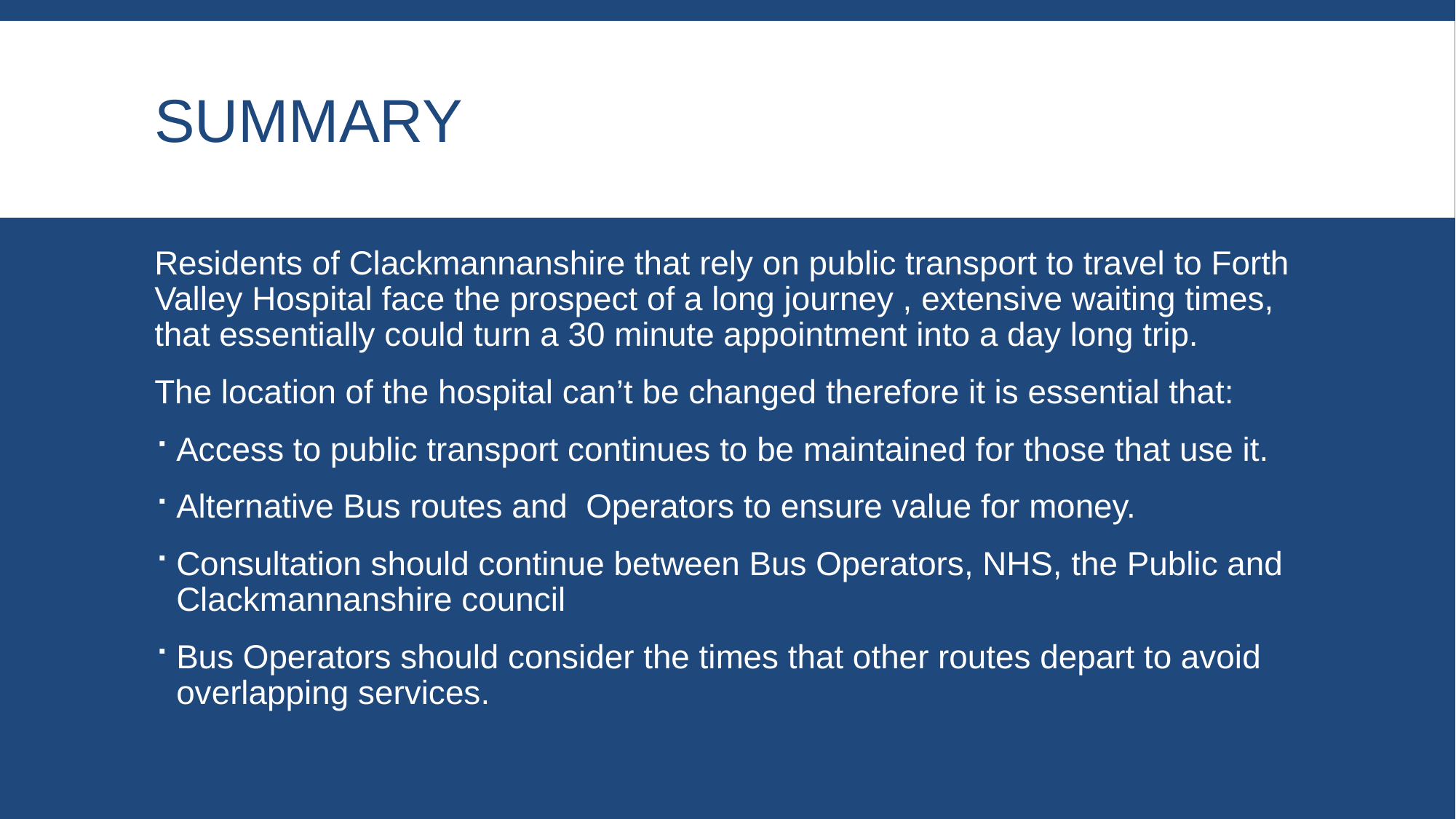

# Summary
Residents of Clackmannanshire that rely on public transport to travel to Forth Valley Hospital face the prospect of a long journey , extensive waiting times, that essentially could turn a 30 minute appointment into a day long trip.
The location of the hospital can’t be changed therefore it is essential that:
Access to public transport continues to be maintained for those that use it.
Alternative Bus routes and  Operators to ensure value for money.
Consultation should continue between Bus Operators, NHS, the Public and Clackmannanshire council
Bus Operators should consider the times that other routes depart to avoid overlapping services.